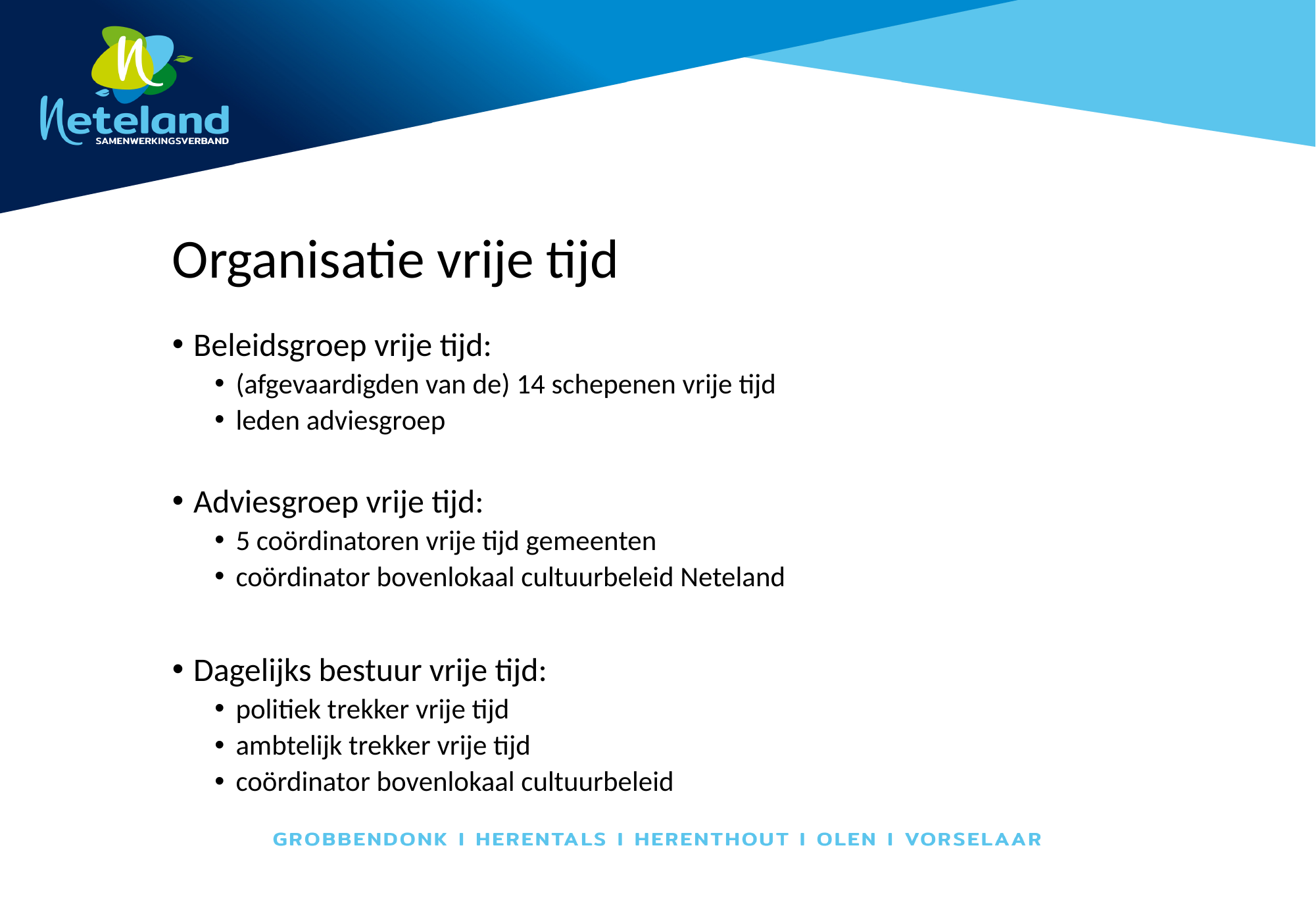

# Organisatie vrije tijd
Beleidsgroep vrije tijd:
(afgevaardigden van de) 14 schepenen vrije tijd
leden adviesgroep

Adviesgroep vrije tijd:
5 coördinatoren vrije tijd gemeenten
coördinator bovenlokaal cultuurbeleid Neteland

Dagelijks bestuur vrije tijd:
politiek trekker vrije tijd
ambtelijk trekker vrije tijd
coördinator bovenlokaal cultuurbeleid